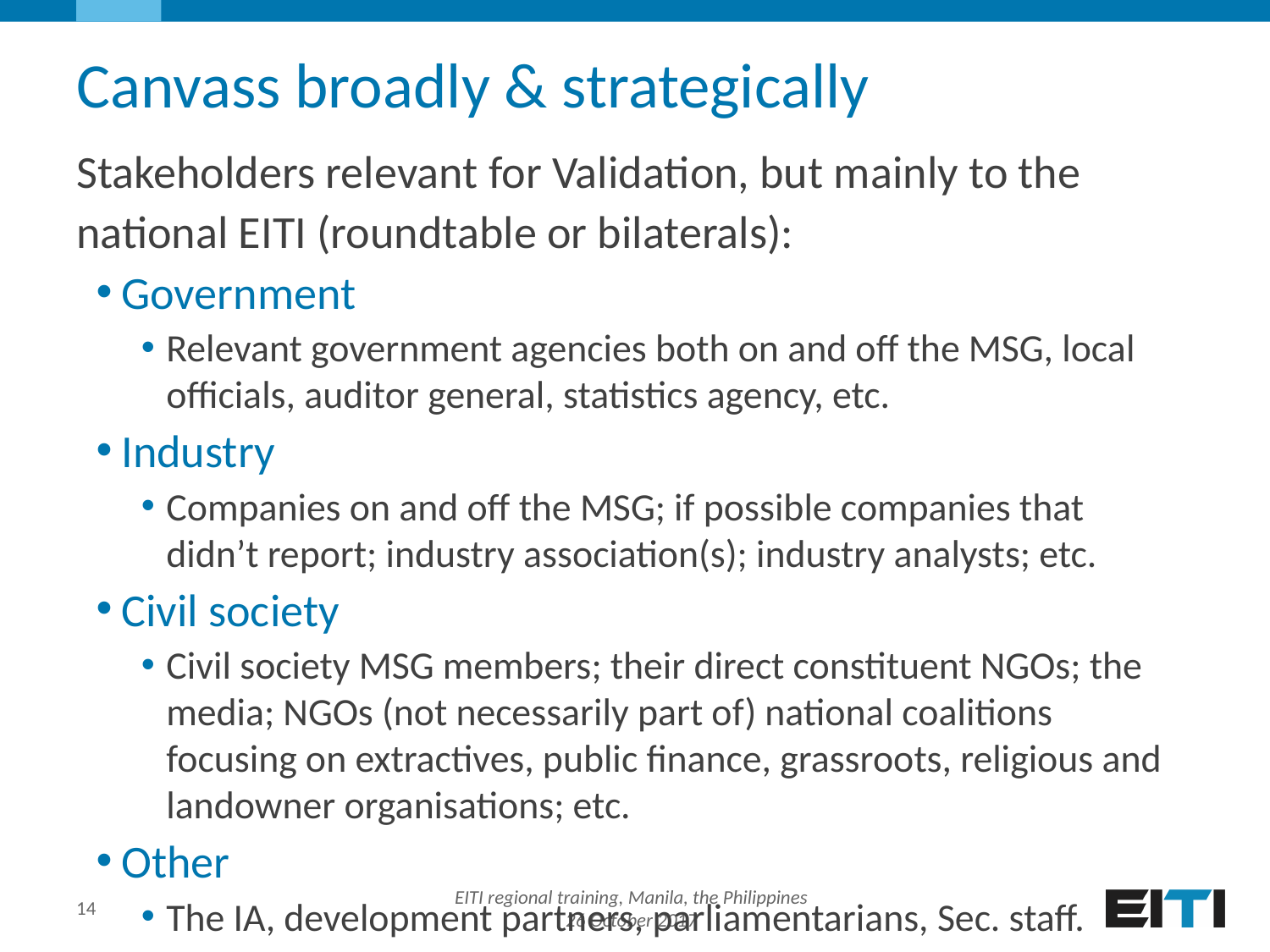

# Canvass broadly & strategically
Stakeholders relevant for Validation, but mainly to the national EITI (roundtable or bilaterals):
Government
Relevant government agencies both on and off the MSG, local officials, auditor general, statistics agency, etc.
Industry
Companies on and off the MSG; if possible companies that didn’t report; industry association(s); industry analysts; etc.
Civil society
Civil society MSG members; their direct constituent NGOs; the media; NGOs (not necessarily part of) national coalitions focusing on extractives, public finance, grassroots, religious and landowner organisations; etc.
Other
The IA, development partners, parliamentarians, Sec. staff.
14